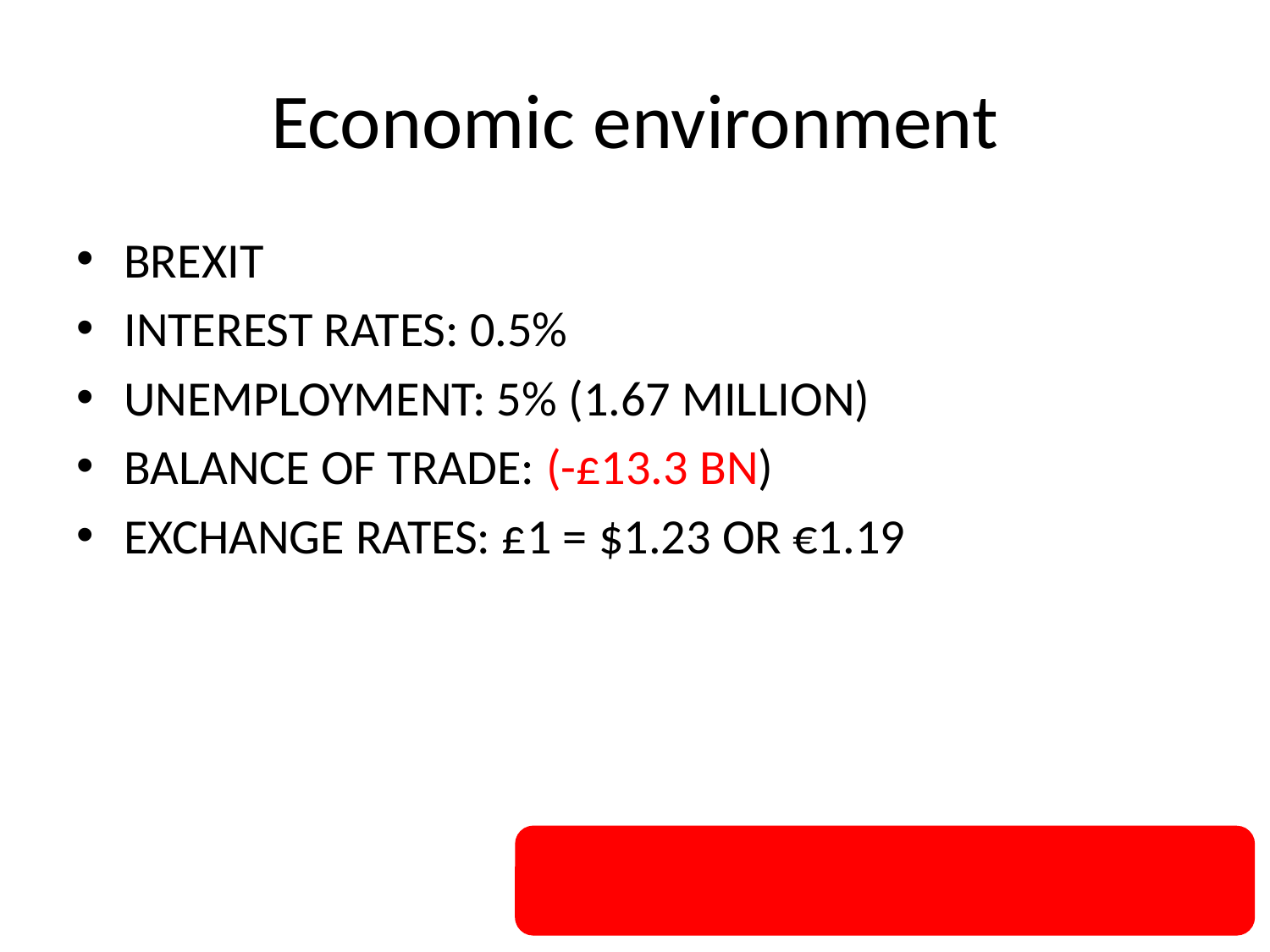

# Economic environment
BREXIT
INTEREST RATES: 0.5%
UNEMPLOYMENT: 5% (1.67 MILLION)
BALANCE OF TRADE: (-£13.3 BN)
EXCHANGE RATES: £1 = $1.23 OR €1.19